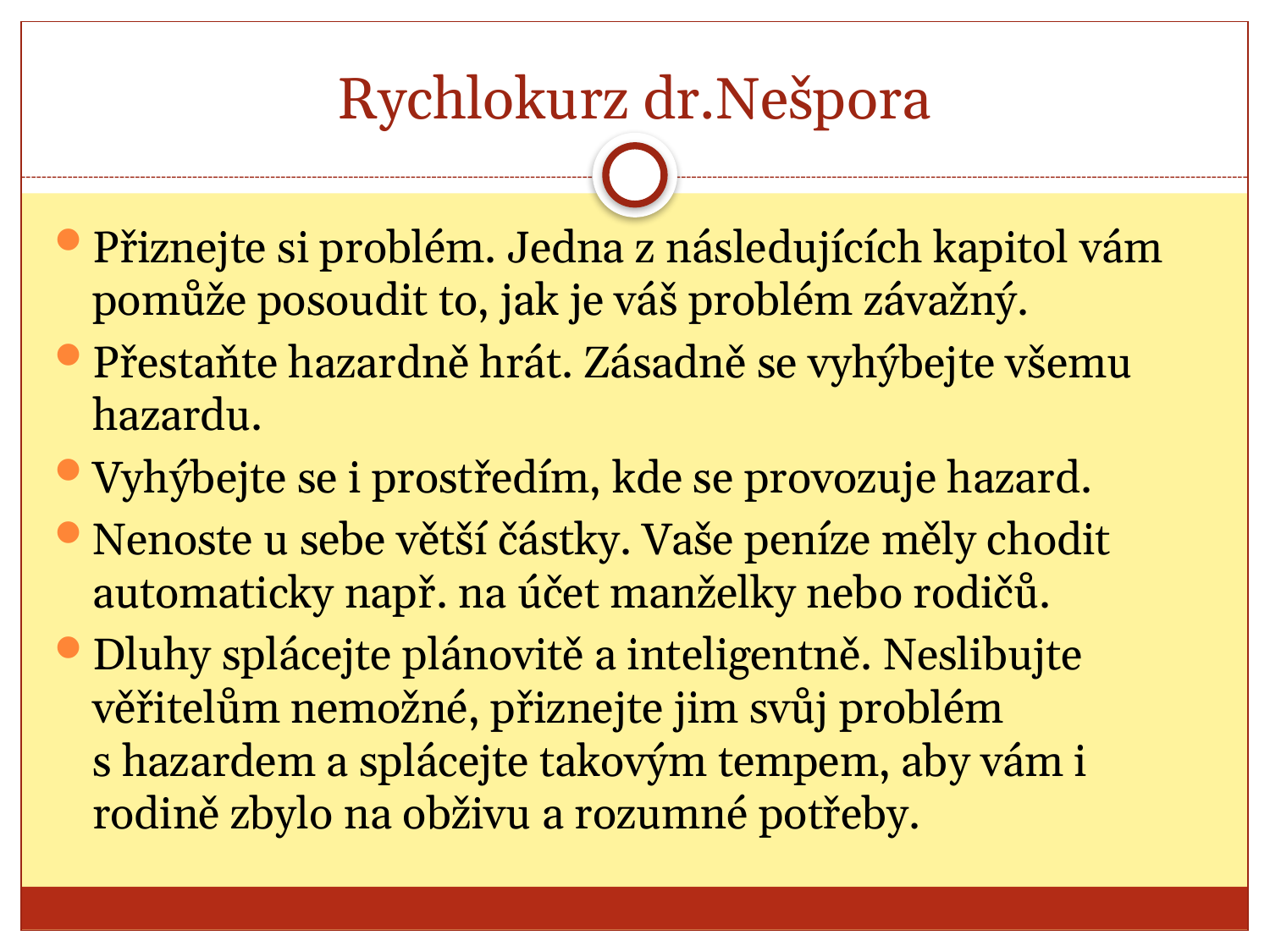

# Rychlokurz dr.Nešpora
Přiznejte si problém. Jedna z následujících kapitol vám pomůže posoudit to, jak je váš problém závažný.
Přestaňte hazardně hrát. Zásadně se vyhýbejte všemu hazardu.
Vyhýbejte se i prostředím, kde se provozuje hazard.
Nenoste u sebe větší částky. Vaše peníze měly chodit automaticky např. na účet manželky nebo rodičů.
Dluhy splácejte plánovitě a inteligentně. Neslibujte věřitelům nemožné, přiznejte jim svůj problém s hazardem a splácejte takovým tempem, aby vám i rodině zbylo na obživu a rozumné potřeby.